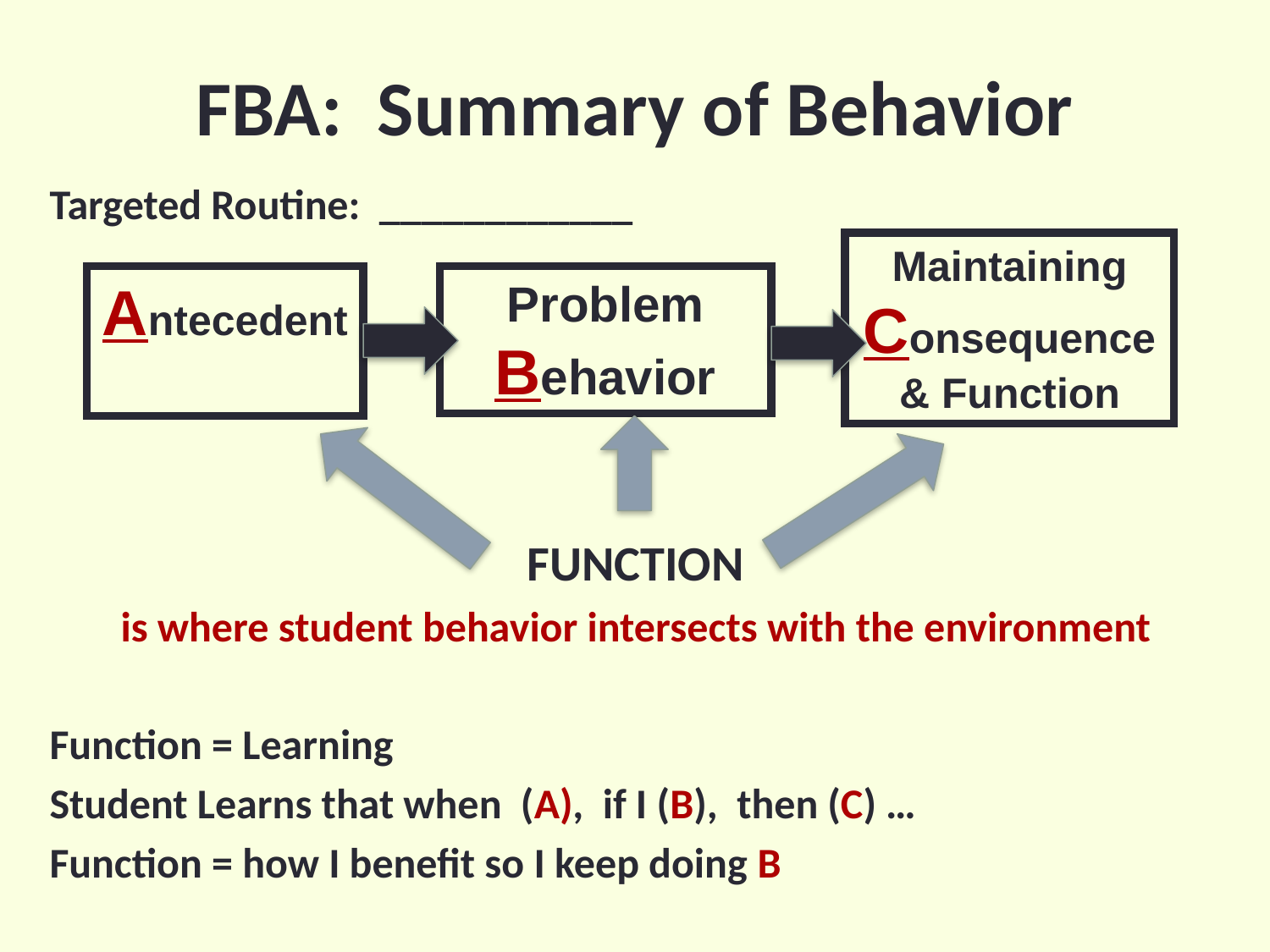

# FBA:  Summary of Behavior
Targeted Routine:  ____________

FUNCTION
is where student behavior intersects with the environment

Function = Learning
Student Learns that when  (A),  if I (B),  then (C) …
Function = how I benefit so I keep doing B

Maintaining Consequence & Function
Antecedent
Problem Behavior